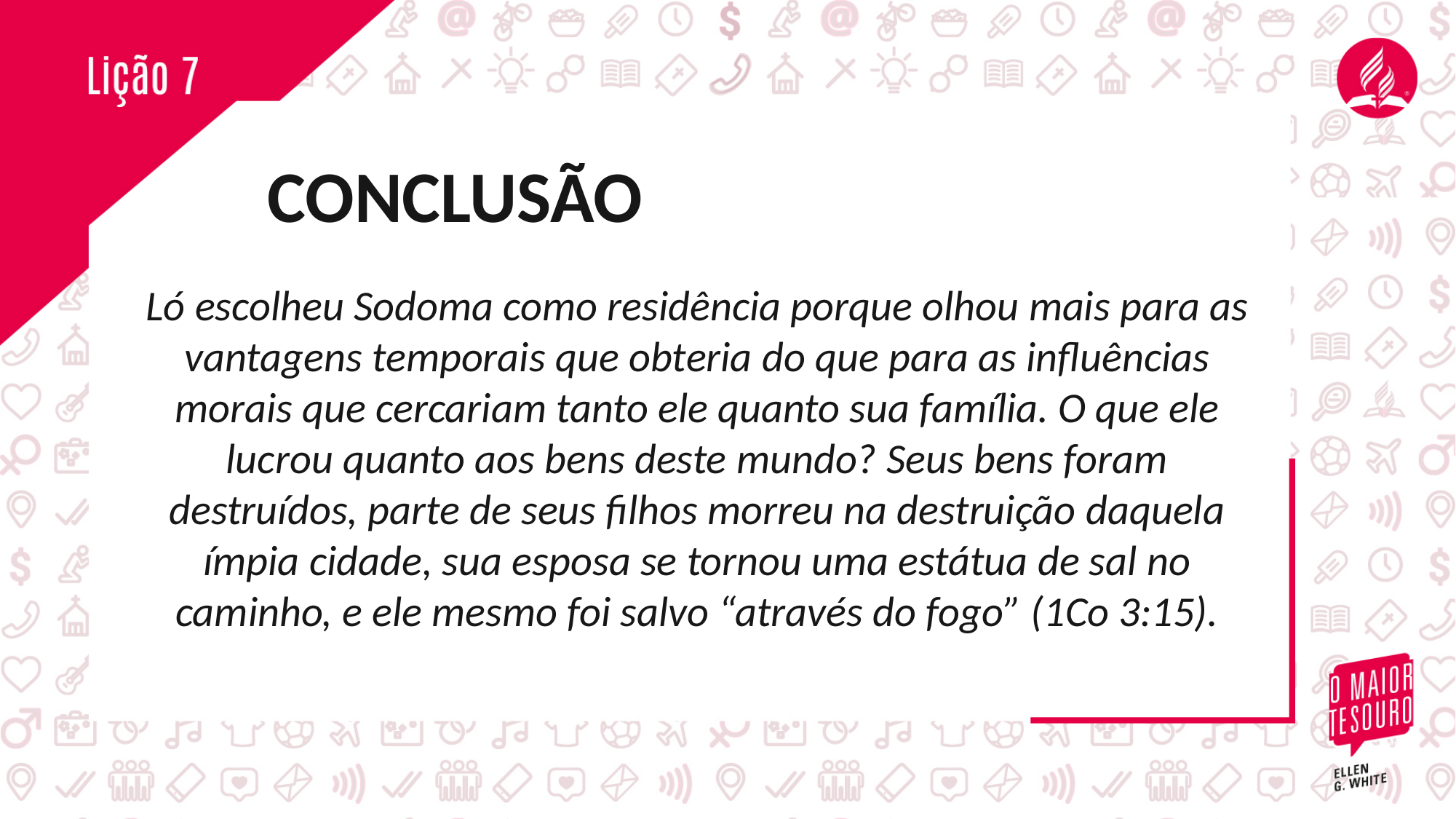

CONCLUSÃO
Ló escolheu Sodoma como residência porque olhou mais para as vantagens temporais que obteria do que para as influências morais que cercariam tanto ele quanto sua família. O que ele lucrou quanto aos bens deste mundo? Seus bens foram destruídos, parte de seus filhos morreu na destruição daquela ímpia cidade, sua esposa se tornou uma estátua de sal no caminho, e ele mesmo foi salvo “através do fogo” (1Co 3:15).